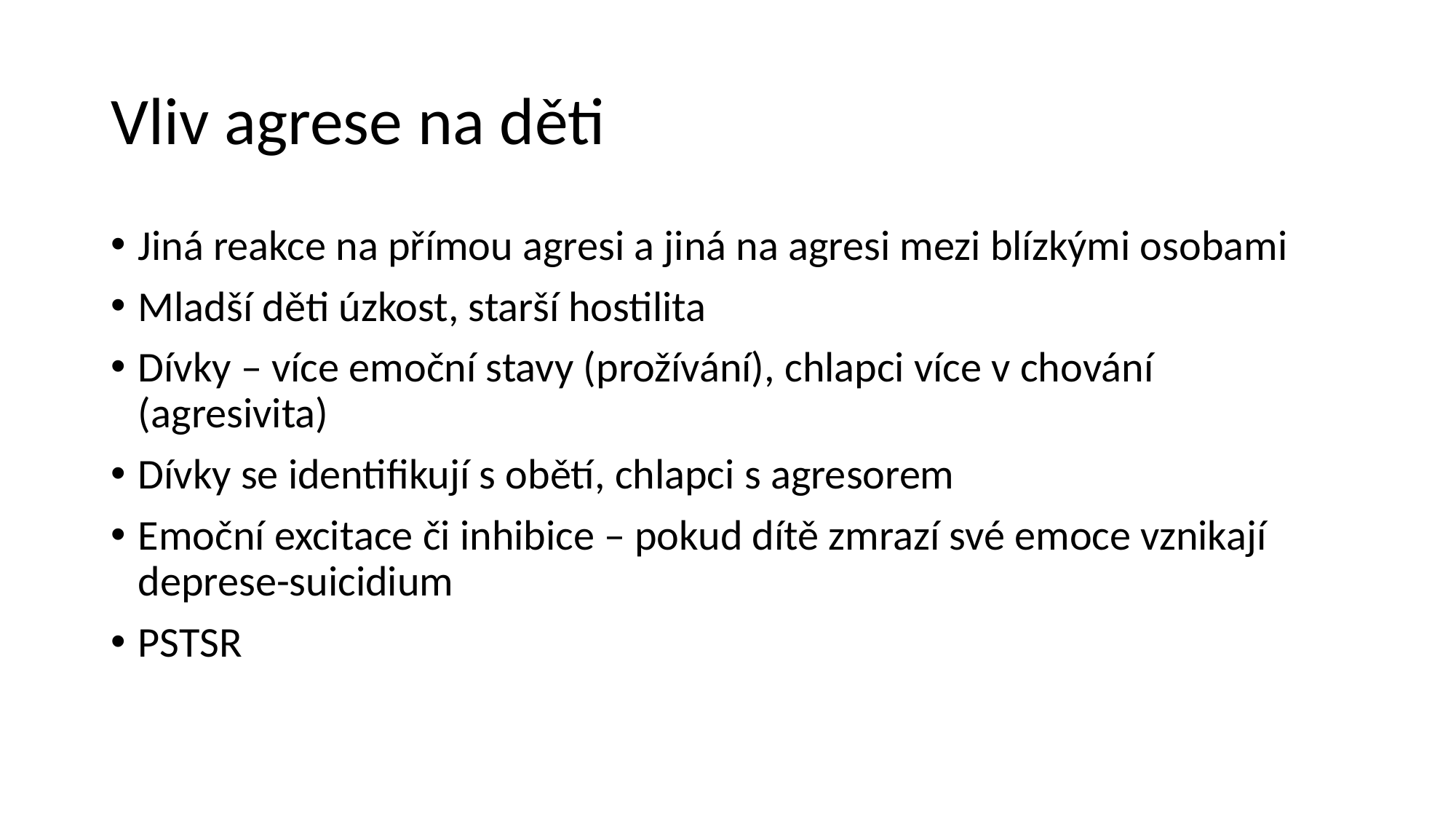

# Vliv agrese na děti
Jiná reakce na přímou agresi a jiná na agresi mezi blízkými osobami
Mladší děti úzkost, starší hostilita
Dívky – více emoční stavy (prožívání), chlapci více v chování (agresivita)
Dívky se identifikují s obětí, chlapci s agresorem
Emoční excitace či inhibice – pokud dítě zmrazí své emoce vznikají deprese-suicidium
PSTSR